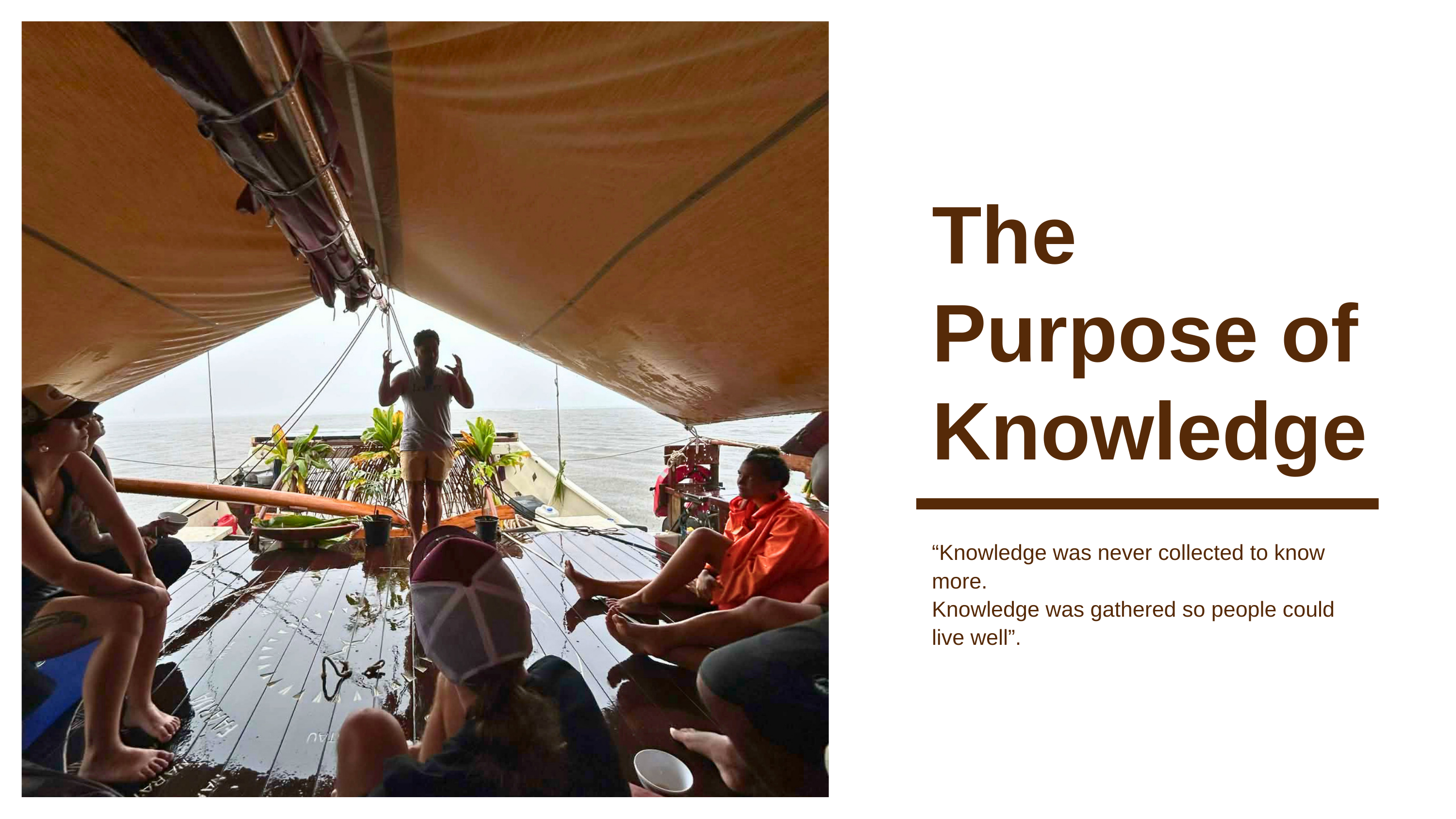

The Purpose of Knowledge

“Knowledge was never collected to know more.
Knowledge was gathered so people could live well”.